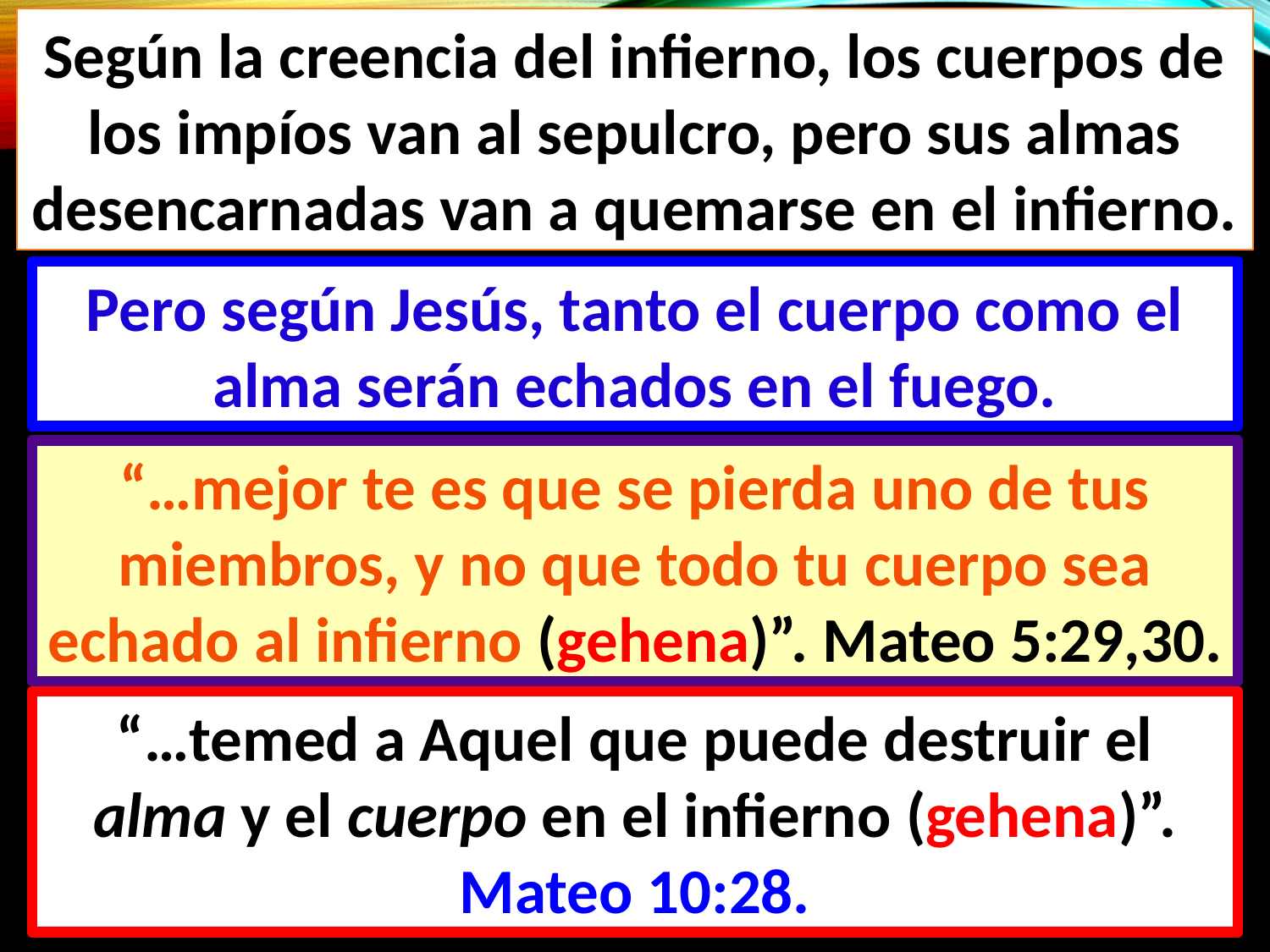

Según la creencia del infierno, los cuerpos de los impíos van al sepulcro, pero sus almas desencarnadas van a quemarse en el infierno.
Pero según Jesús, tanto el cuerpo como el alma serán echados en el fuego.
“…mejor te es que se pierda uno de tus miembros, y no que todo tu cuerpo sea echado al infierno (gehena)”. Mateo 5:29,30.
“…temed a Aquel que puede destruir el alma y el cuerpo en el infierno (gehena)”. Mateo 10:28.